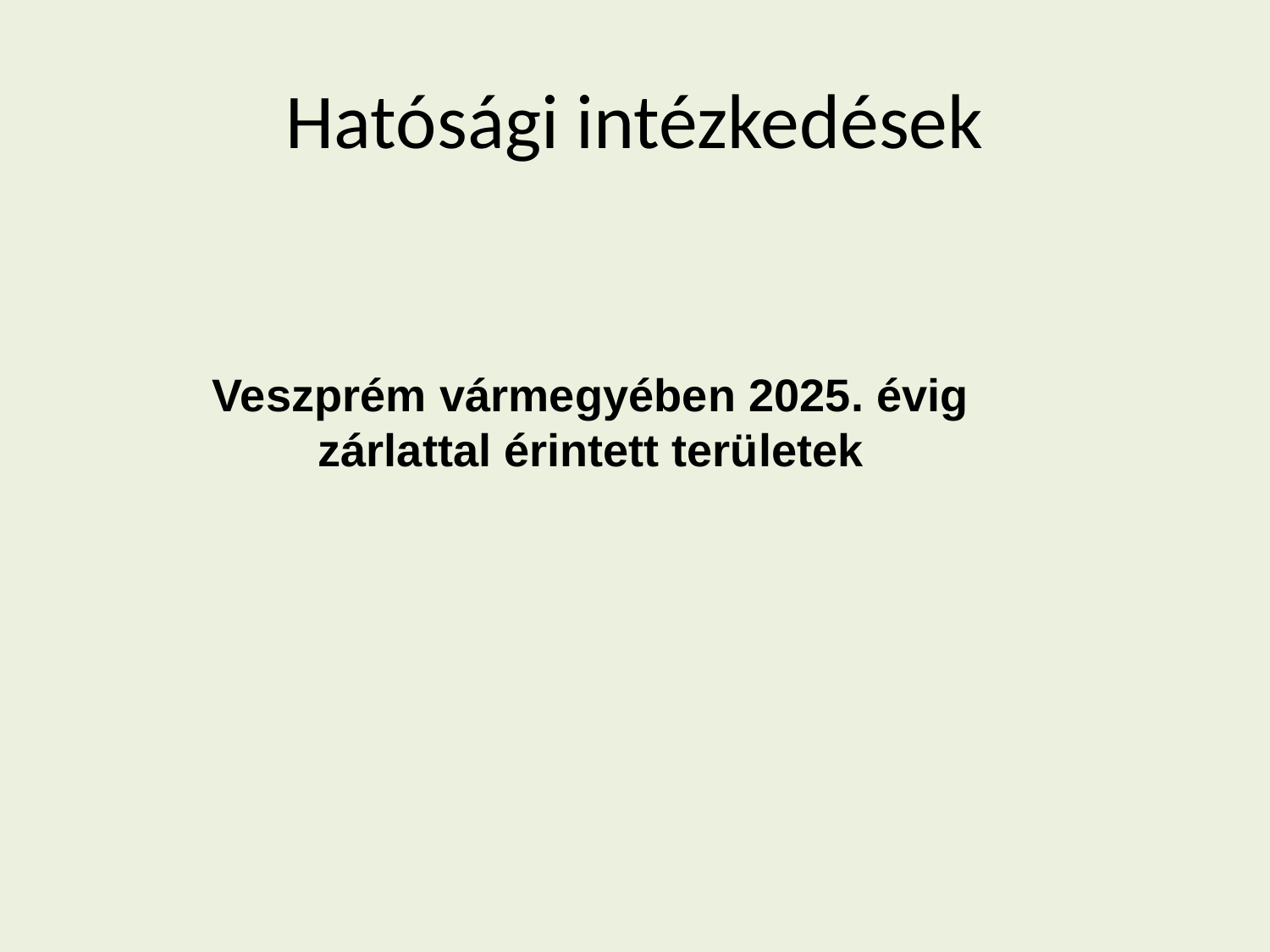

# Hatósági intézkedések
Veszprém vármegyében 2025. évig
zárlattal érintett területek